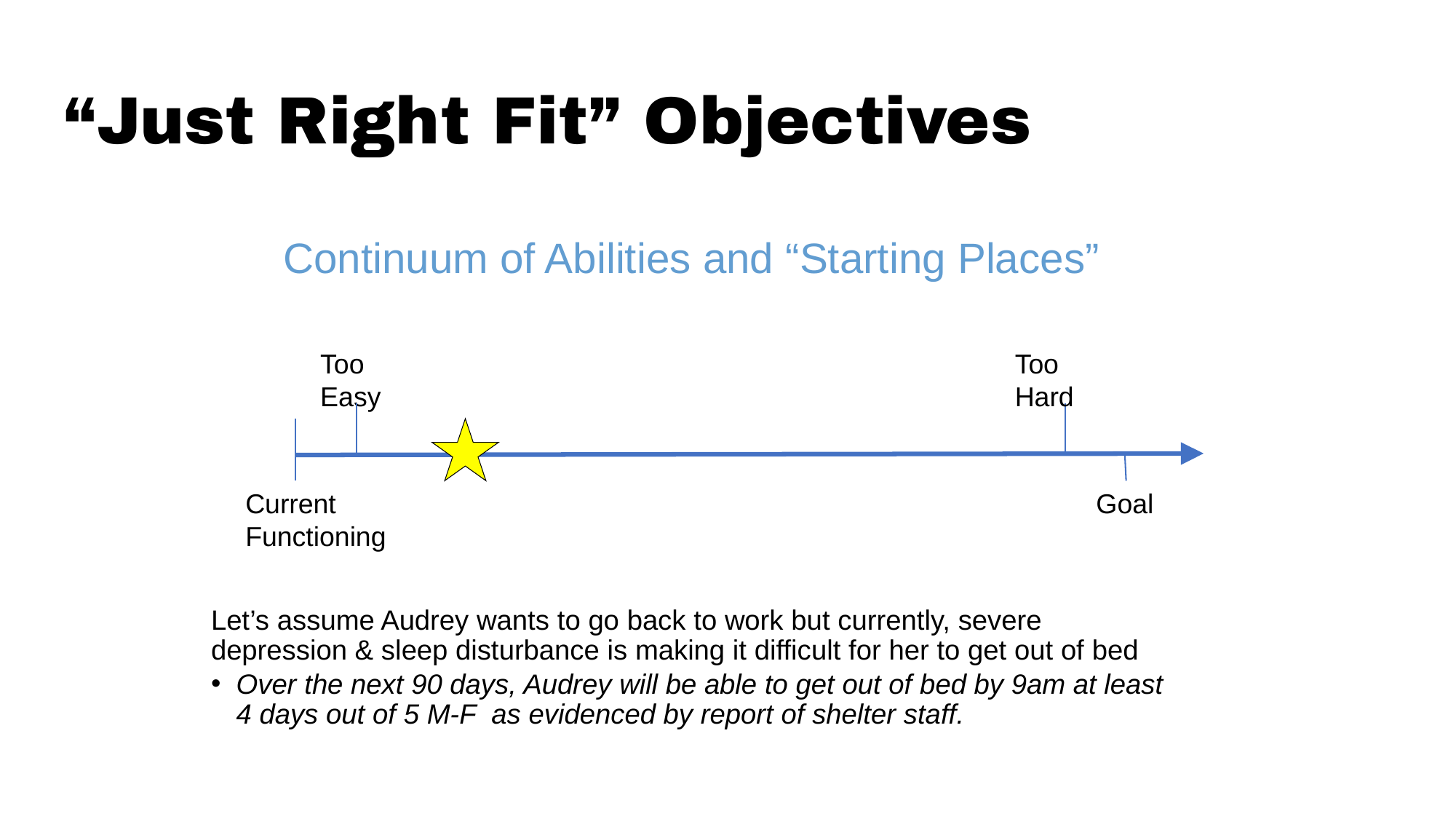

# “Just Right Fit” Objectives
Continuum of Abilities and “Starting Places”
Too Easy
Too Hard

Goal
Current Functioning
Let’s assume Audrey wants to go back to work but currently, severe depression & sleep disturbance is making it difficult for her to get out of bed
Over the next 90 days, Audrey will be able to get out of bed by 9am at least 4 days out of 5 M-F  as evidenced by report of shelter staff.